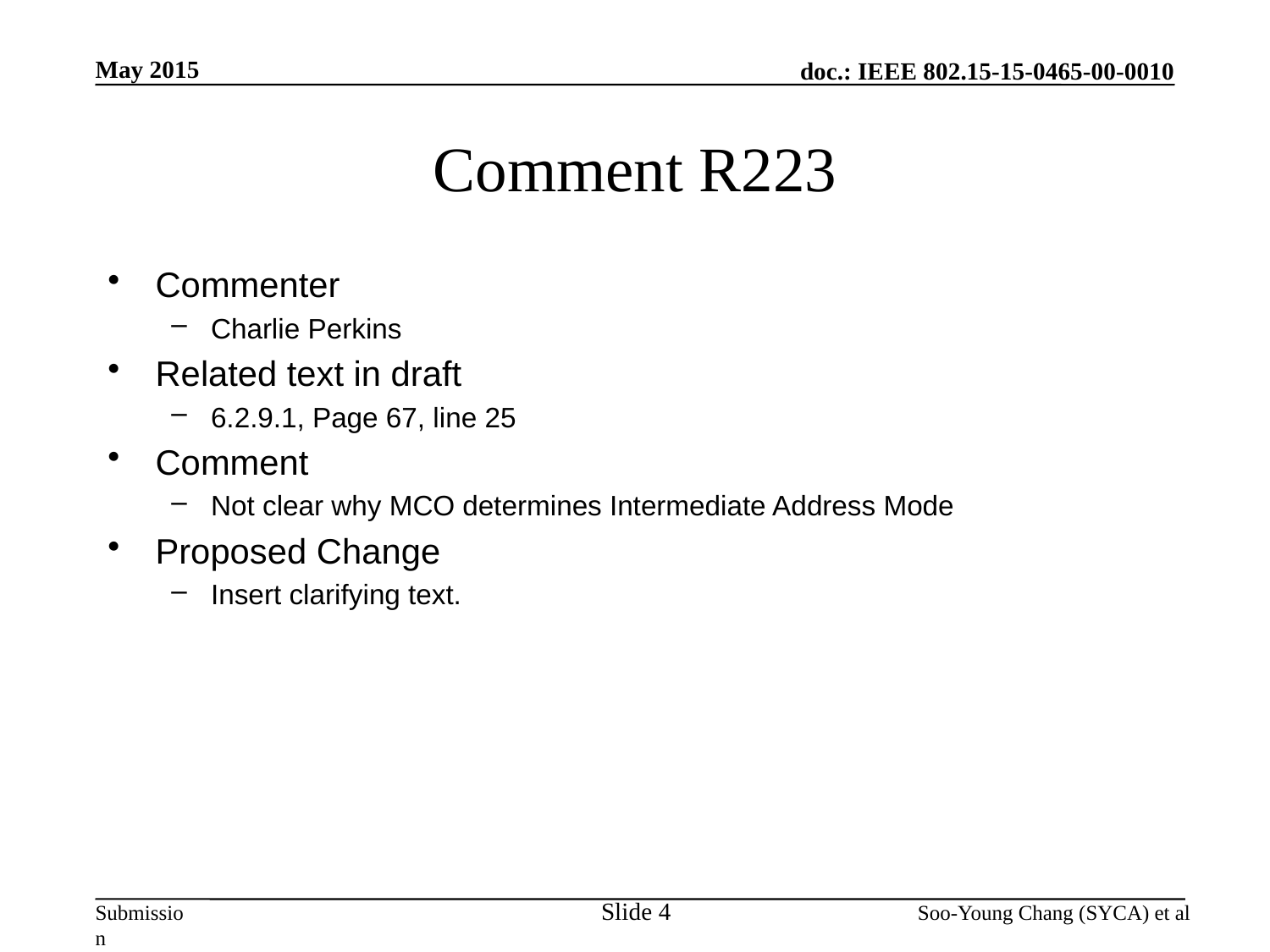

May 2015
# Comment R223
Commenter
Charlie Perkins
Related text in draft
6.2.9.1, Page 67, line 25
Comment
Not clear why MCO determines Intermediate Address Mode
Proposed Change
Insert clarifying text.
Slide 4
Soo-Young Chang (SYCA) et al